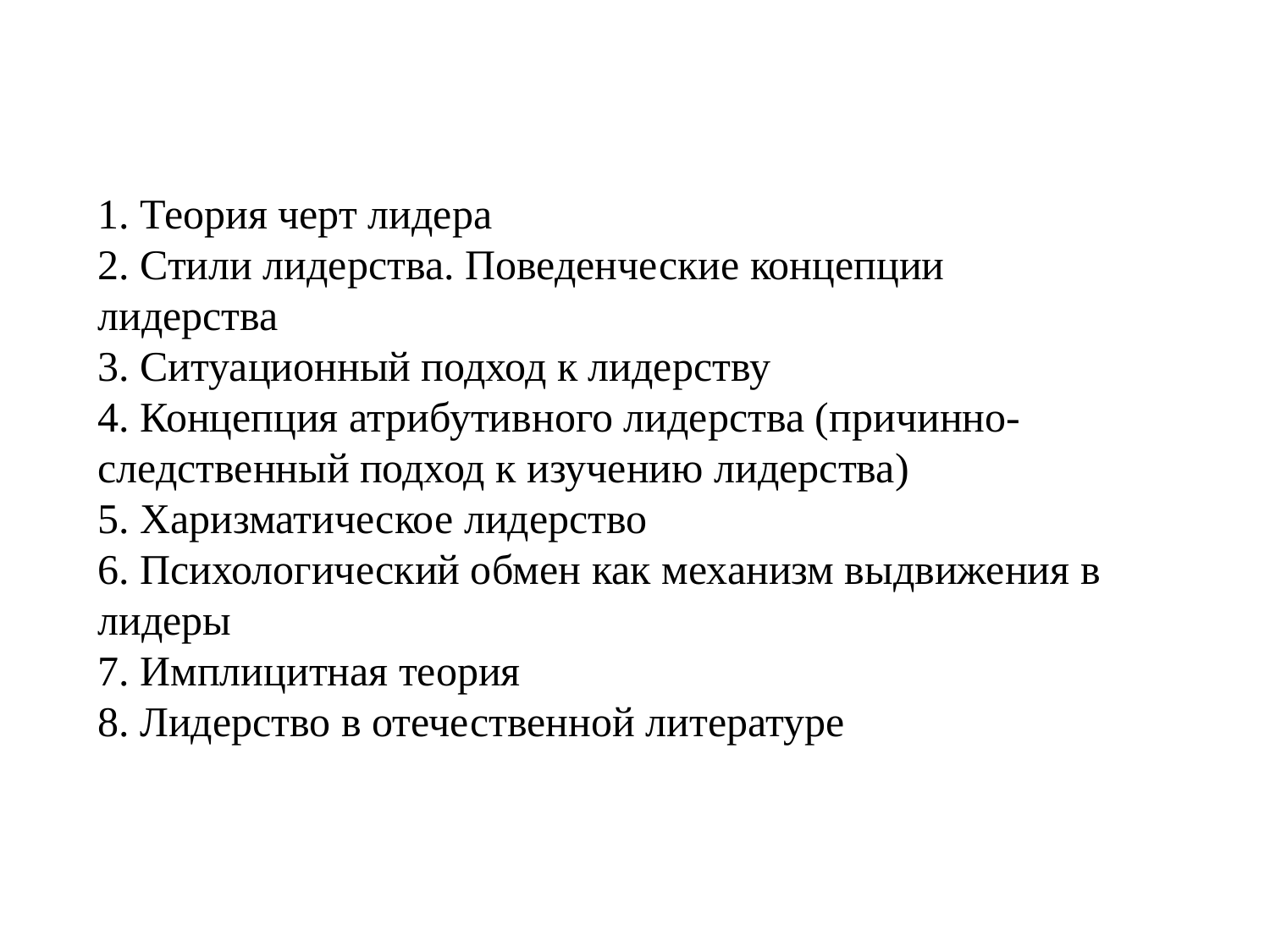

# 1. Теория черт лидера 2. Стили лидерства. Поведенческие концепции лидерства 3. Ситуационный подход к лидерству 4. Концепция атрибутивного лидерства (причинно-следственный подход к изучению лидерства) 5. Харизматическое лидерство 6. Психологический обмен как механизм выдвижения в лидеры 7. Имплицитная теория 8. Лидерство в отечественной литературе